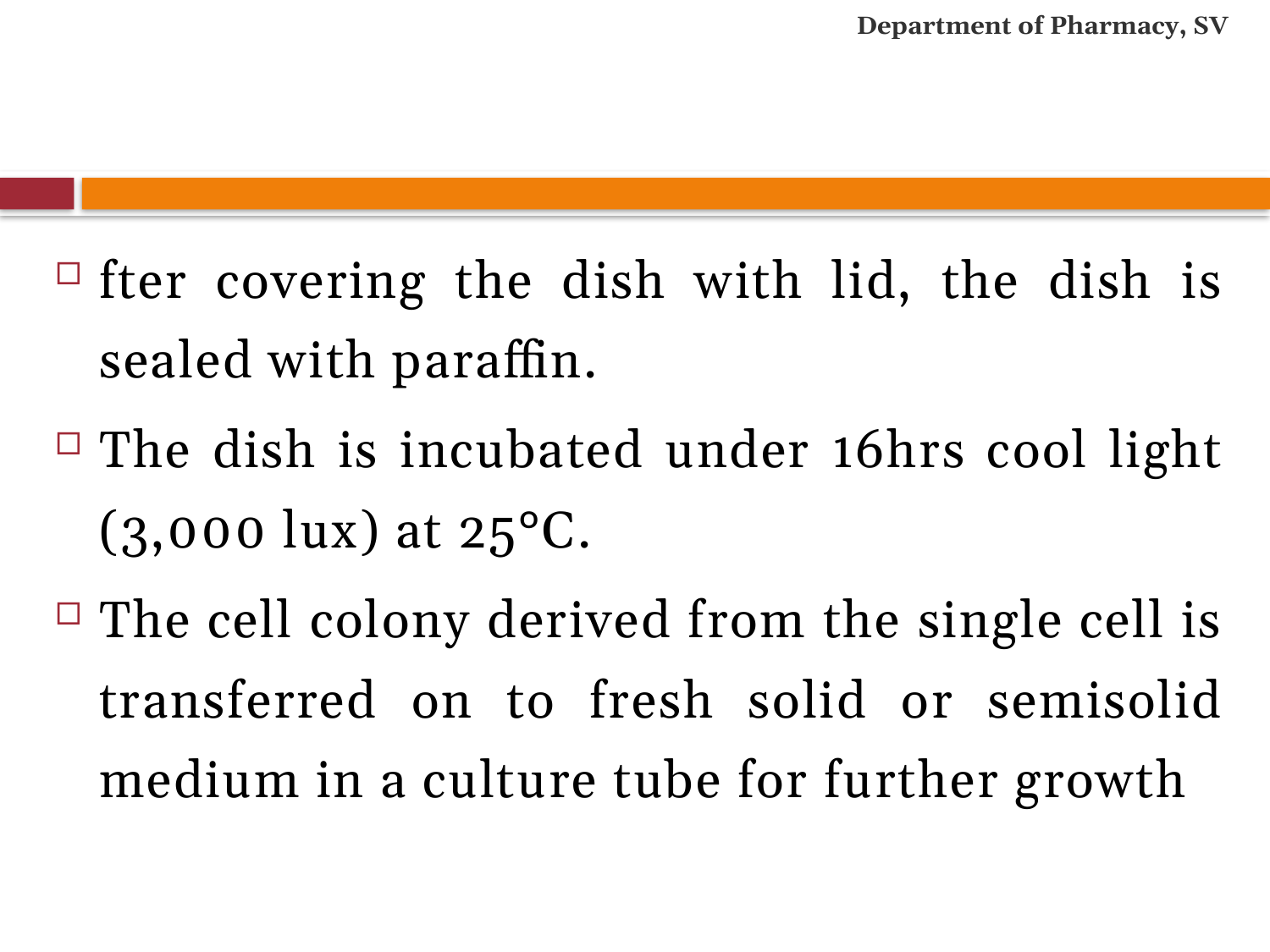

Department of Pharmacy, SV
#
fter covering the dish with lid, the dish is sealed with paraffin.
The dish is incubated under 16hrs cool light (3,000 lux) at 25°C.
The cell colony derived from the single cell is transferred on to fresh solid or semisolid medium in a culture tube for further growth